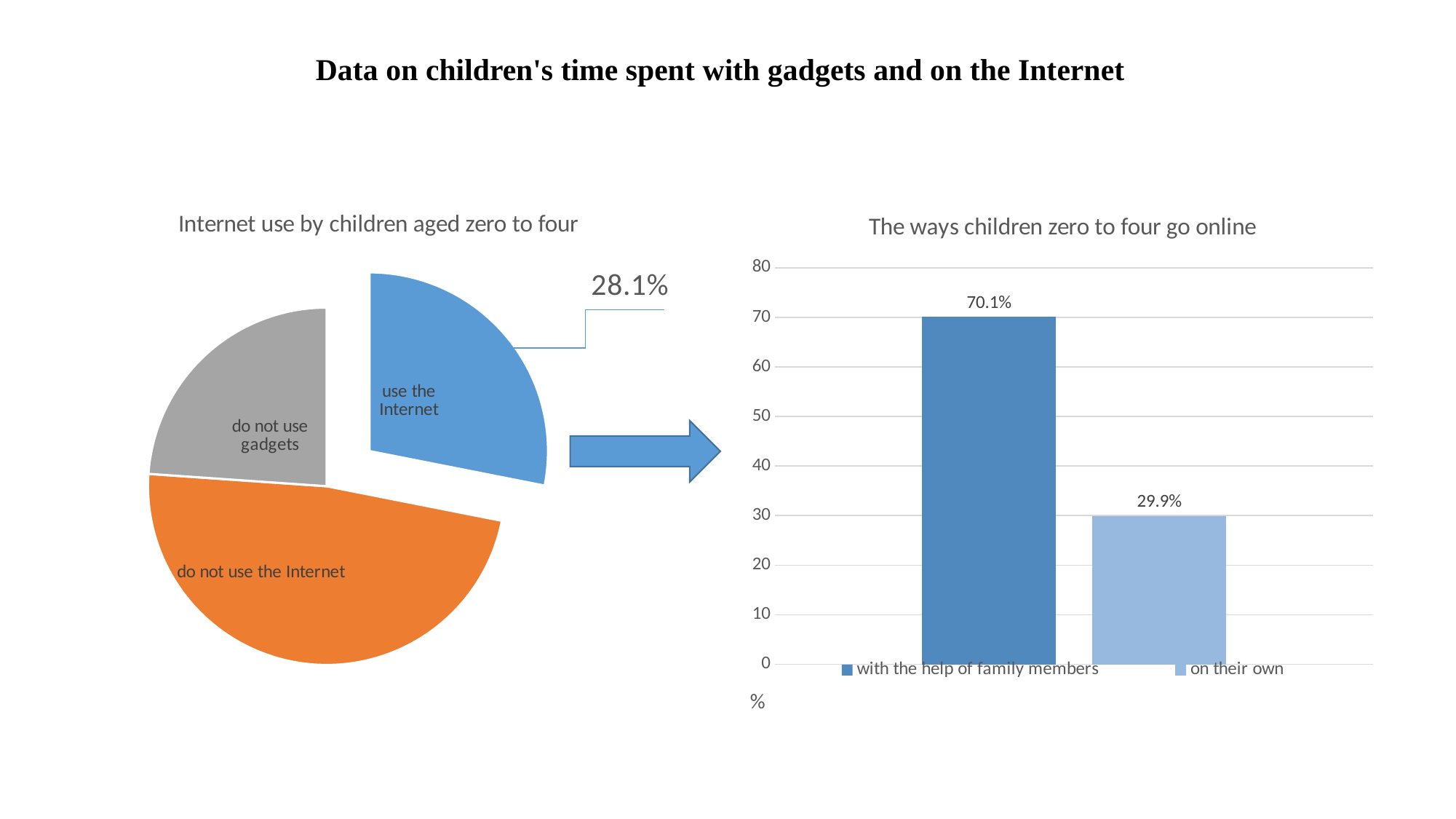

Data on children's time spent with gadgets and on the Internet

### Chart: Internet use by children aged zero to four

| Category | Internet use by children aged zero to four |
|---|---|
| use the Internet | 28.1 |
| do not use the Internet  | 48.0 |
| do not use gadgets | 23.9 |

### Chart: The ways children zero to four go online

| Category | with the help of family members | on their own |
|---|---|---|
| Parental answer | 70.1 | 29.9 |
%